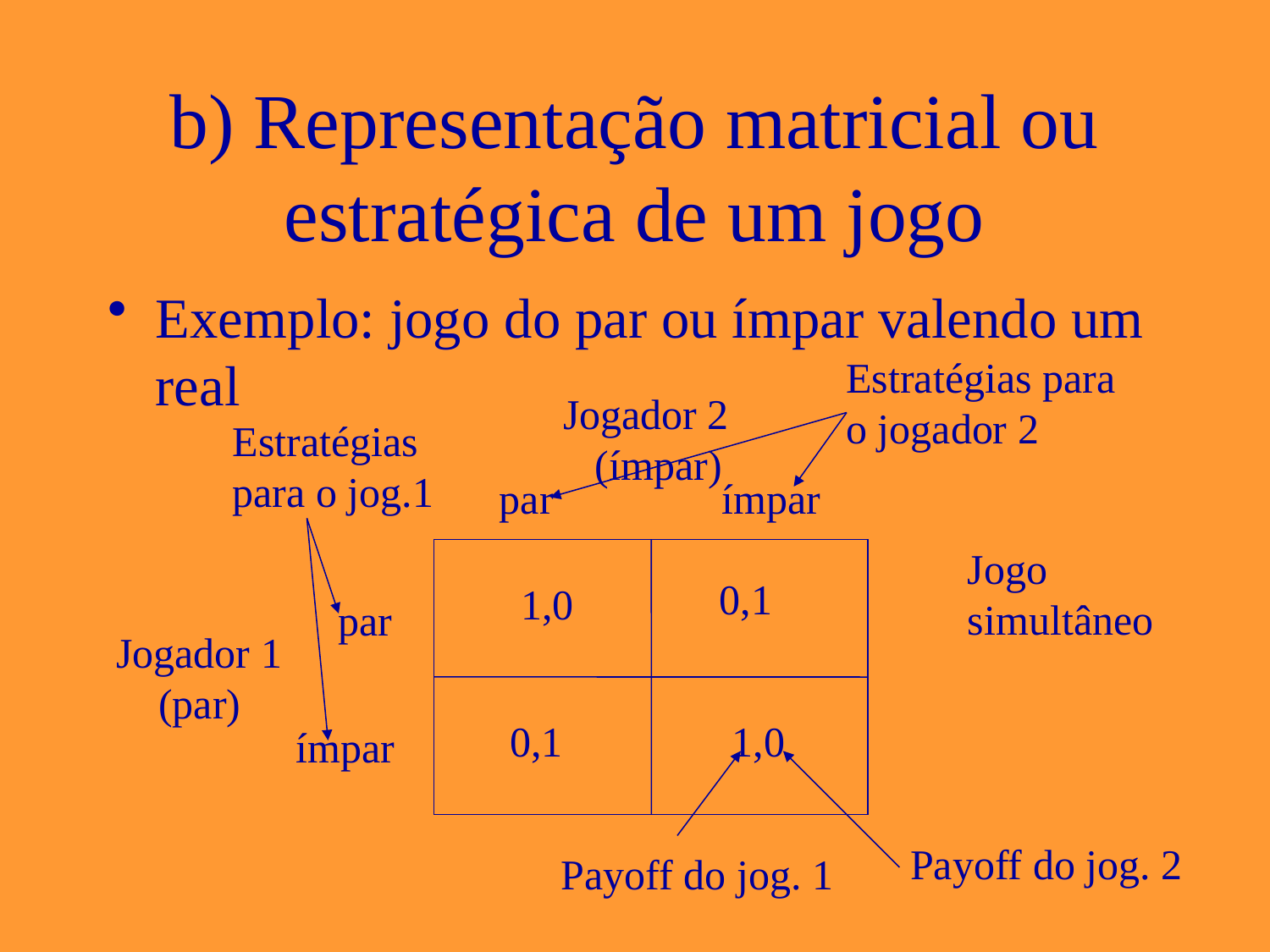

# b) Representação matricial ou estratégica de um jogo
Exemplo: jogo do par ou ímpar valendo um real
Estratégias para
o jogador 2

Jogador 2
   (ímpar)
Estratégias
para o jog.1

par
ímpar
Jogo simultâneo

0,1
1,0
par
Jogador 1
    (par)

0,1
1,0
ímpar

Payoff do jog. 1

Payoff do jog. 2